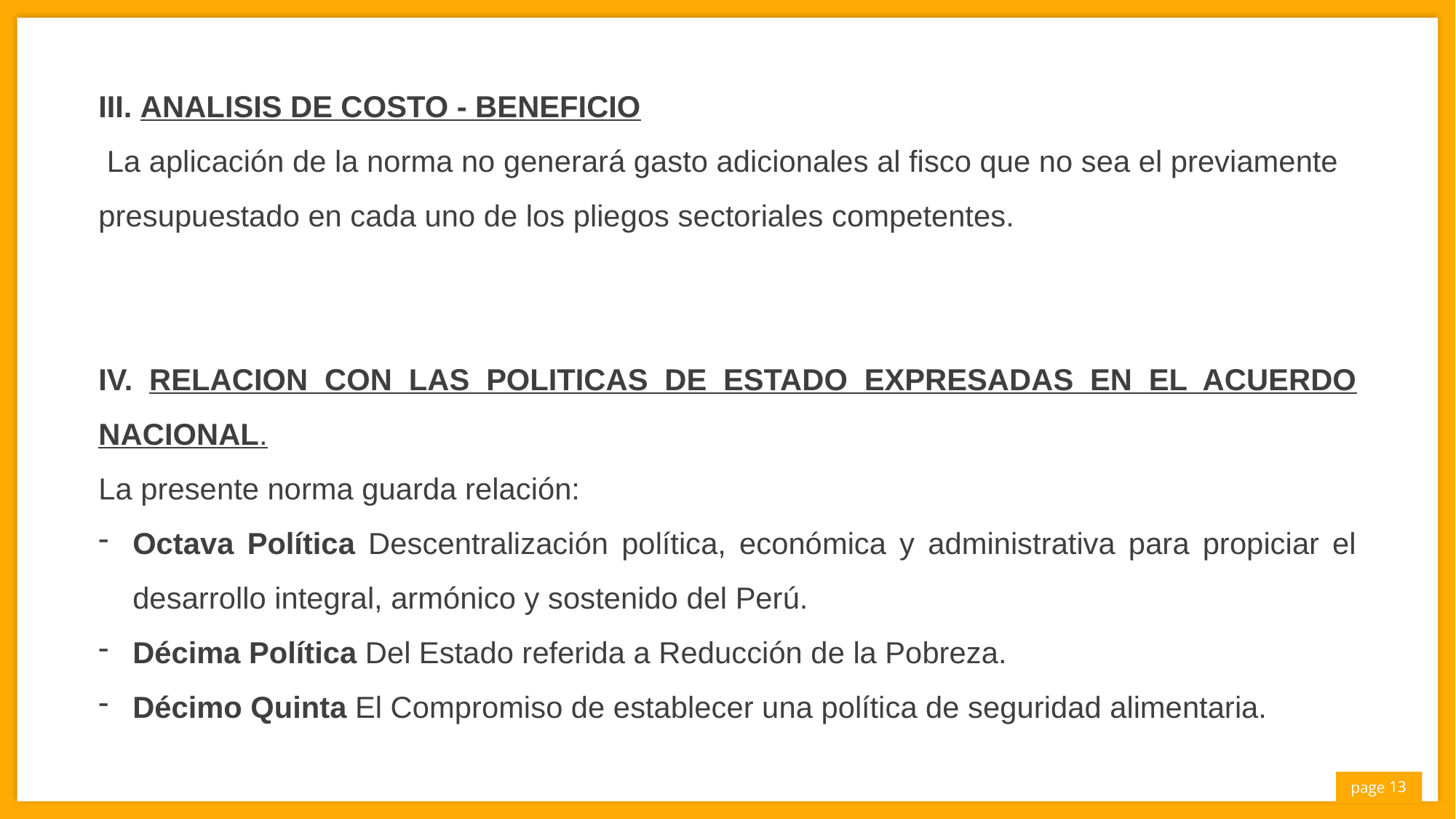

III. ANALISIS DE COSTO - BENEFICIO
 La aplicación de la norma no generará gasto adicionales al fisco que no sea el previamente presupuestado en cada uno de los pliegos sectoriales competentes.

IV. RELACION CON LAS POLITICAS DE ESTADO EXPRESADAS EN EL ACUERDO NACIONAL.
La presente norma guarda relación:
Octava Política Descentralización política, económica y administrativa para propiciar el desarrollo integral, armónico y sostenido del Perú.
Décima Política Del Estado referida a Reducción de la Pobreza.
Décimo Quinta El Compromiso de establecer una política de seguridad alimentaria.

13